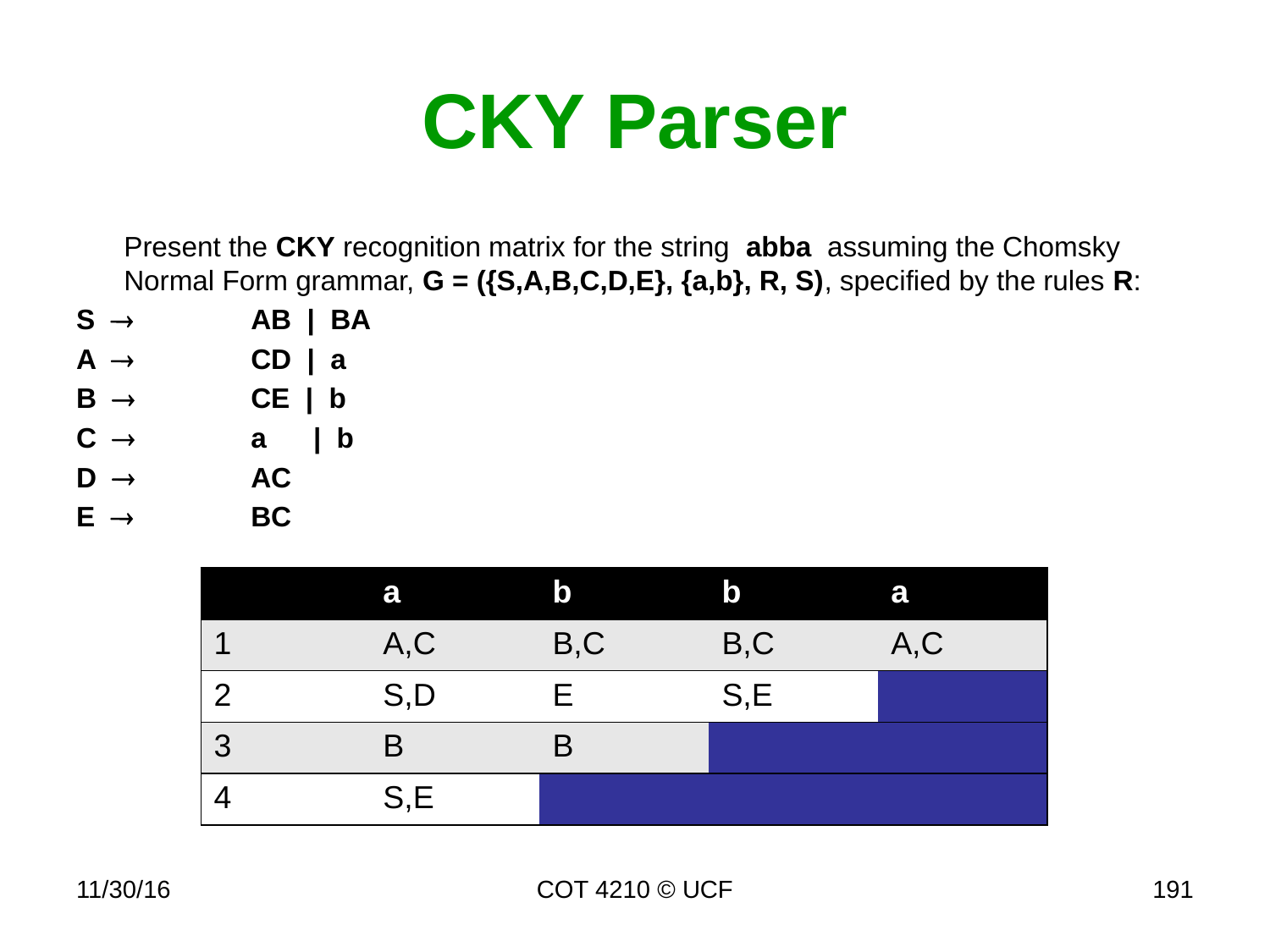

# CKY Parser
	Present the CKY recognition matrix for the string  abba  assuming the Chomsky Normal Form grammar, G = ({S,A,B,C,D,E}, {a,b}, R, S), specified by the rules R:
S  →	AB  |  BA
A  →	CD  |  a
B  → 	CE  |  b
C  → 	a      |  b
D  →	AC
E  → 	BC

|  | a | b | b | a |
| --- | --- | --- | --- | --- |
| 1 | A,C | B,C | B,C | A,C |
| 2 | S,D | E | S,E |  |
| 3 | B | B |  |  |
| 4 | S,E |  |  |  |
11/30/16
COT 4210 © UCF
191